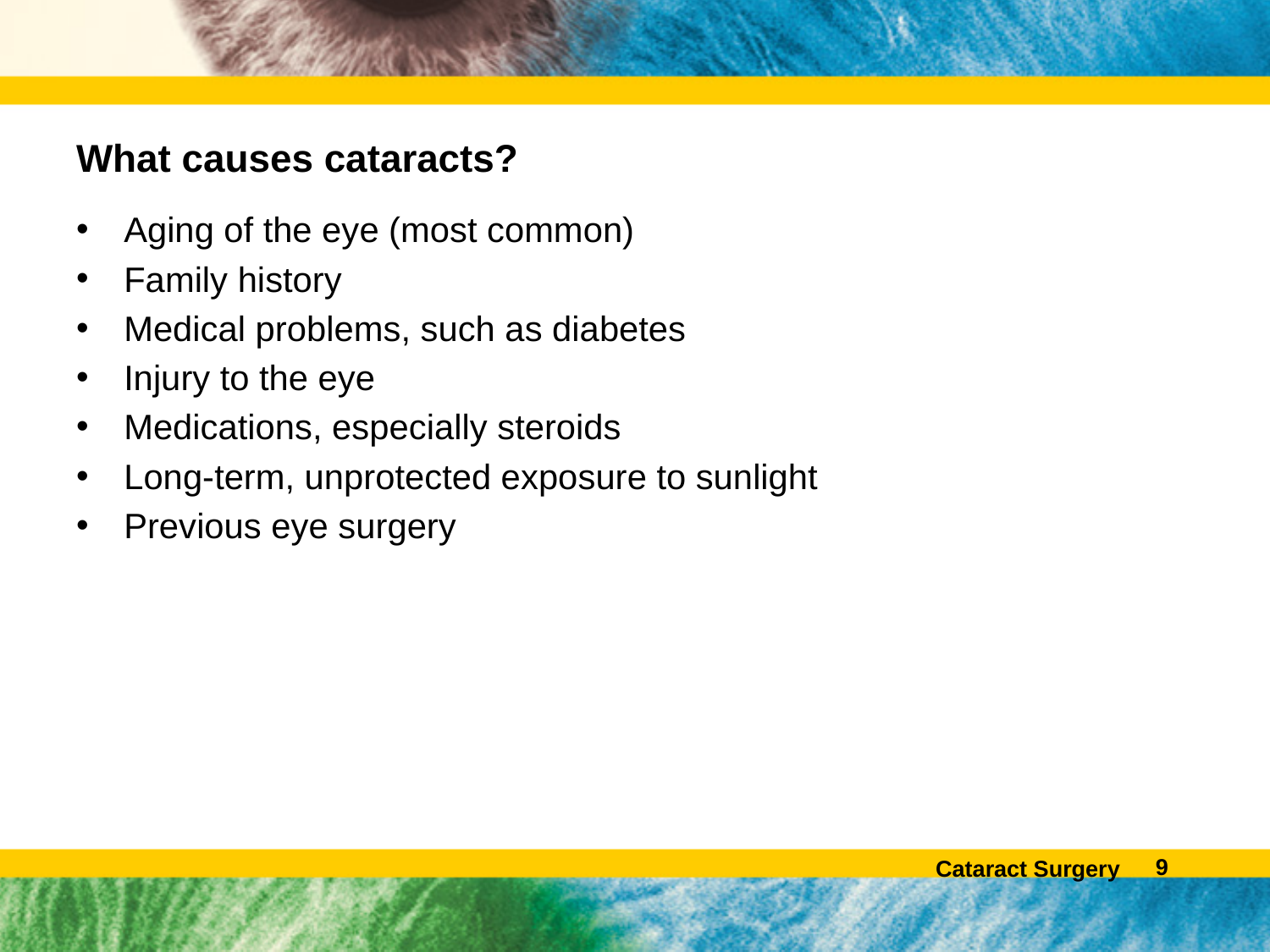

# What causes cataracts?
Aging of the eye (most common)
Family history
Medical problems, such as diabetes
Injury to the eye
Medications, especially steroids
Long-term, unprotected exposure to sunlight
Previous eye surgery
9